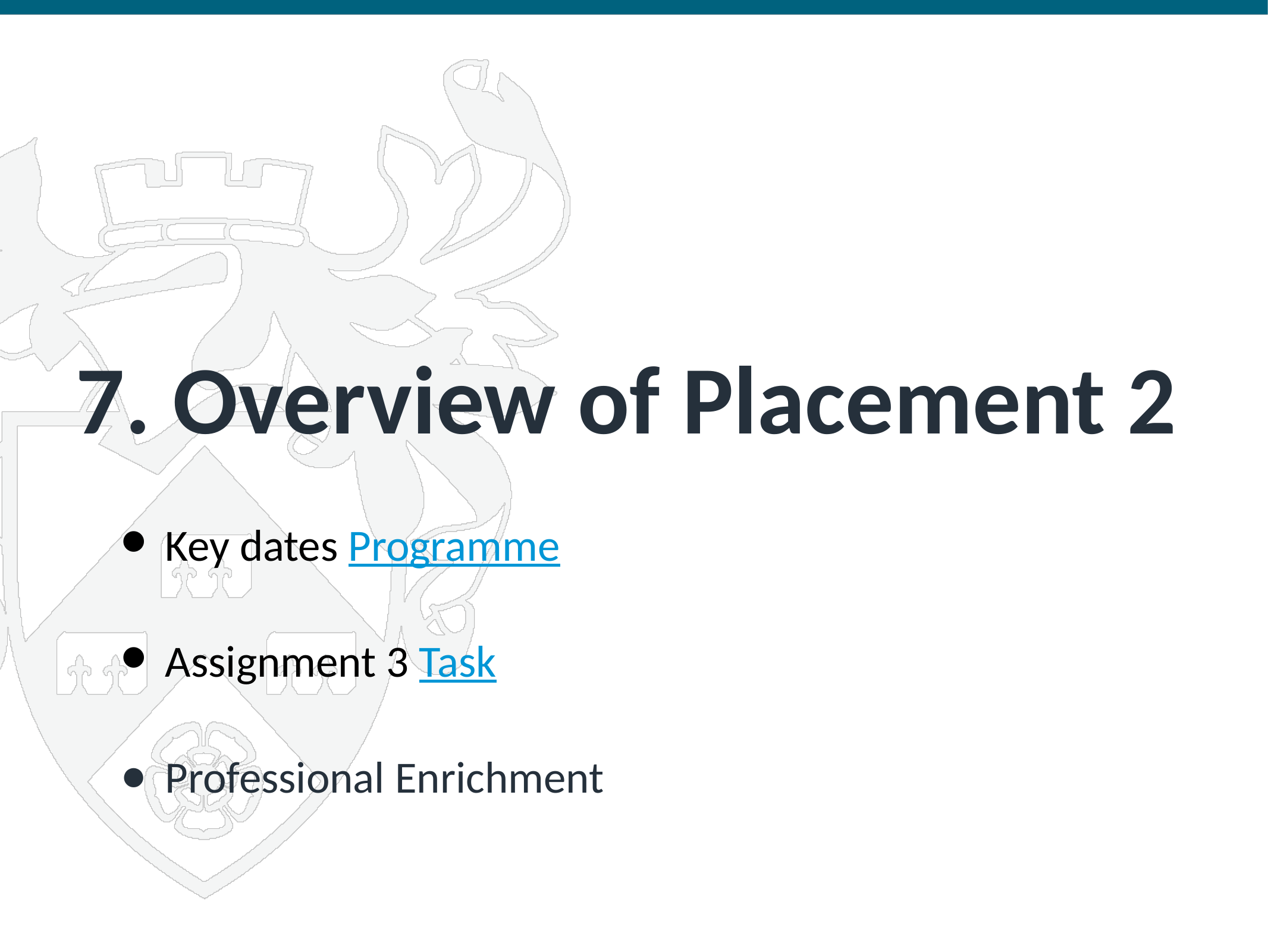

# 7. Overview of Placement 2
Key dates Programme
Assignment 3 Task
Professional Enrichment